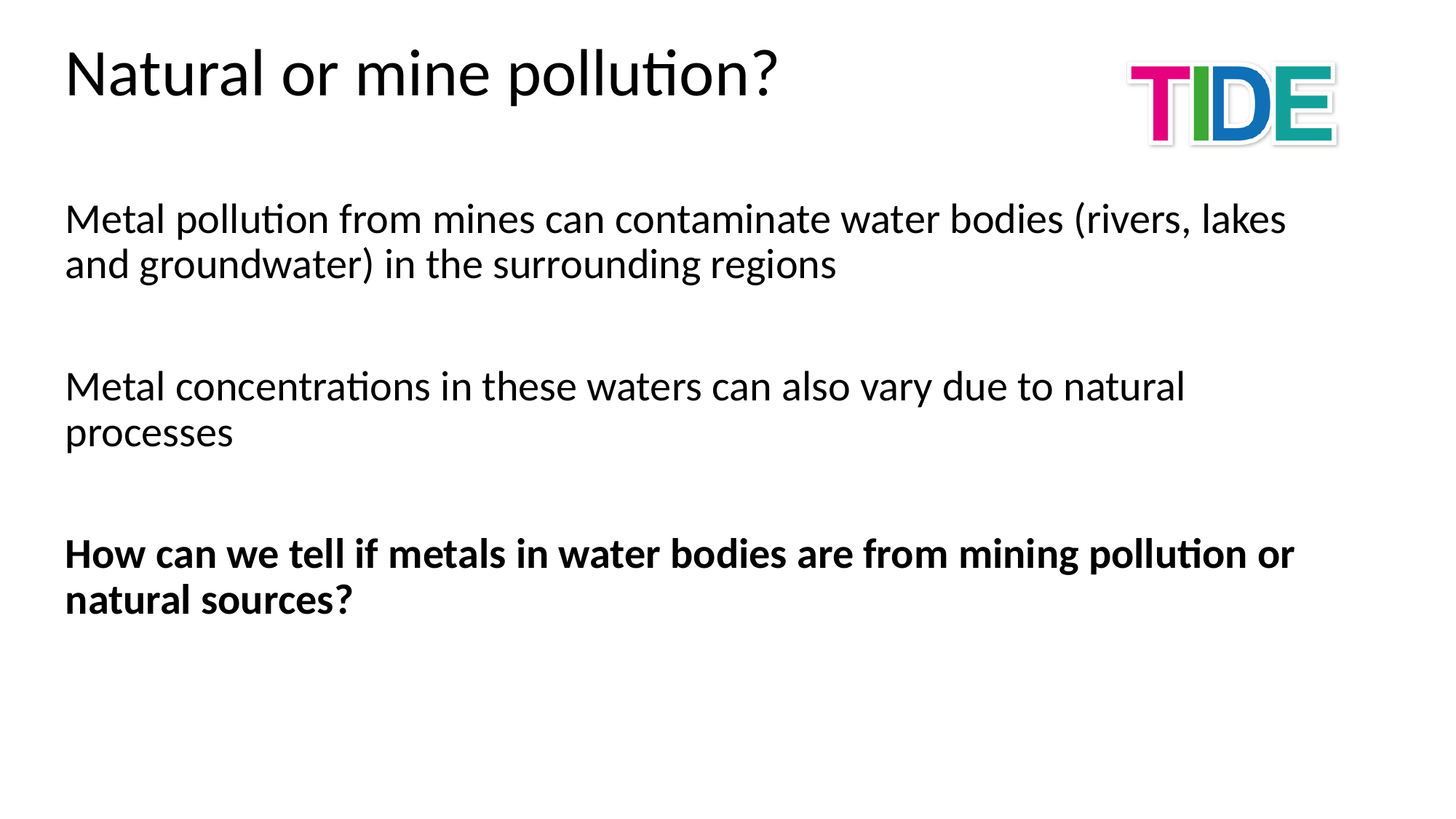

Natural or mine pollution?
Metal pollution from mines can contaminate water bodies (rivers, lakes and groundwater) in the surrounding regions

Metal concentrations in these waters can also vary due to natural processes

How can we tell if metals in water bodies are from mining pollution or natural sources?